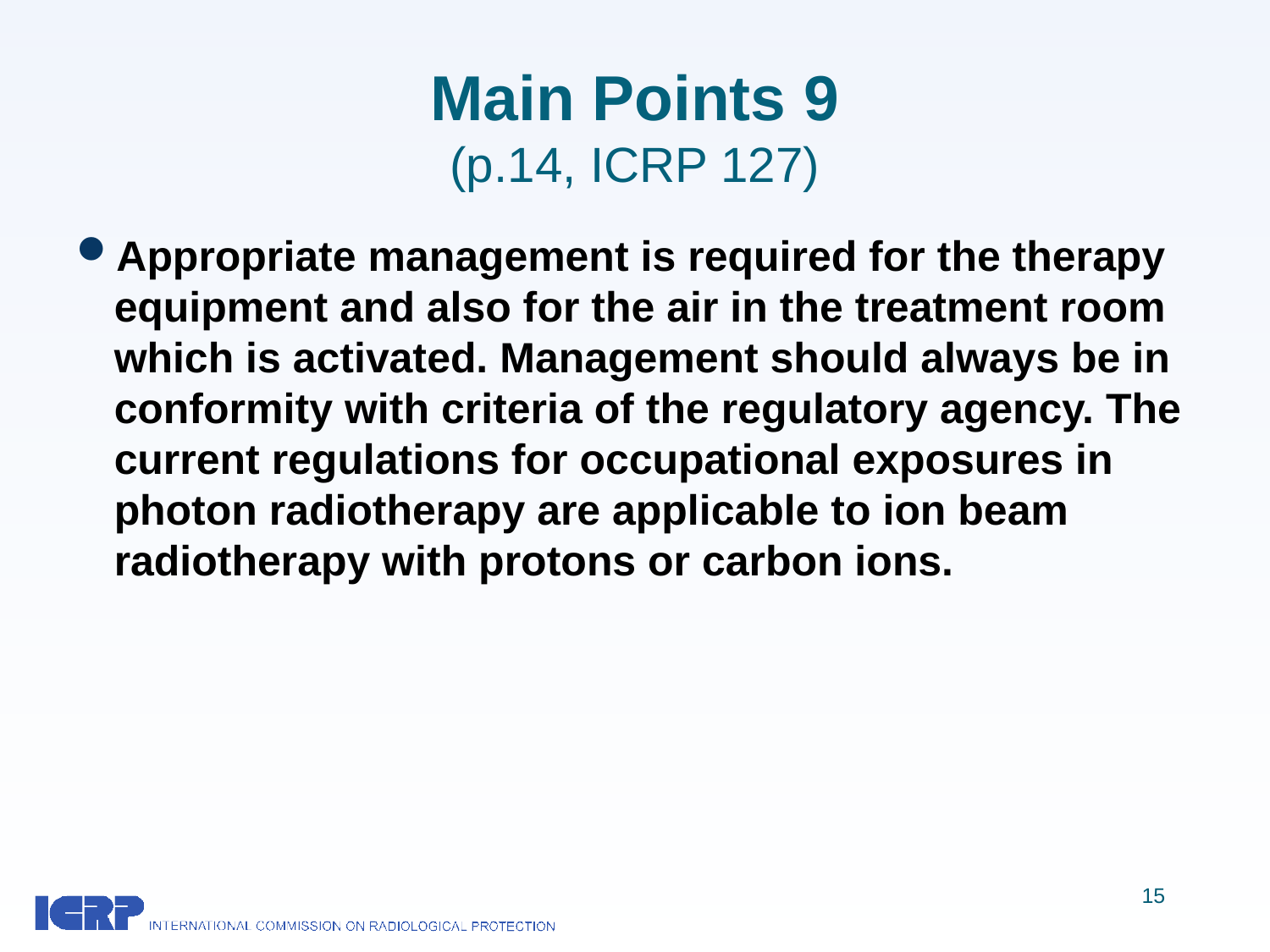

# Main Points 9 (p.14, ICRP 127)
Appropriate management is required for the therapy equipment and also for the air in the treatment room which is activated. Management should always be in conformity with criteria of the regulatory agency. The current regulations for occupational exposures in photon radiotherapy are applicable to ion beam radiotherapy with protons or carbon ions.
15